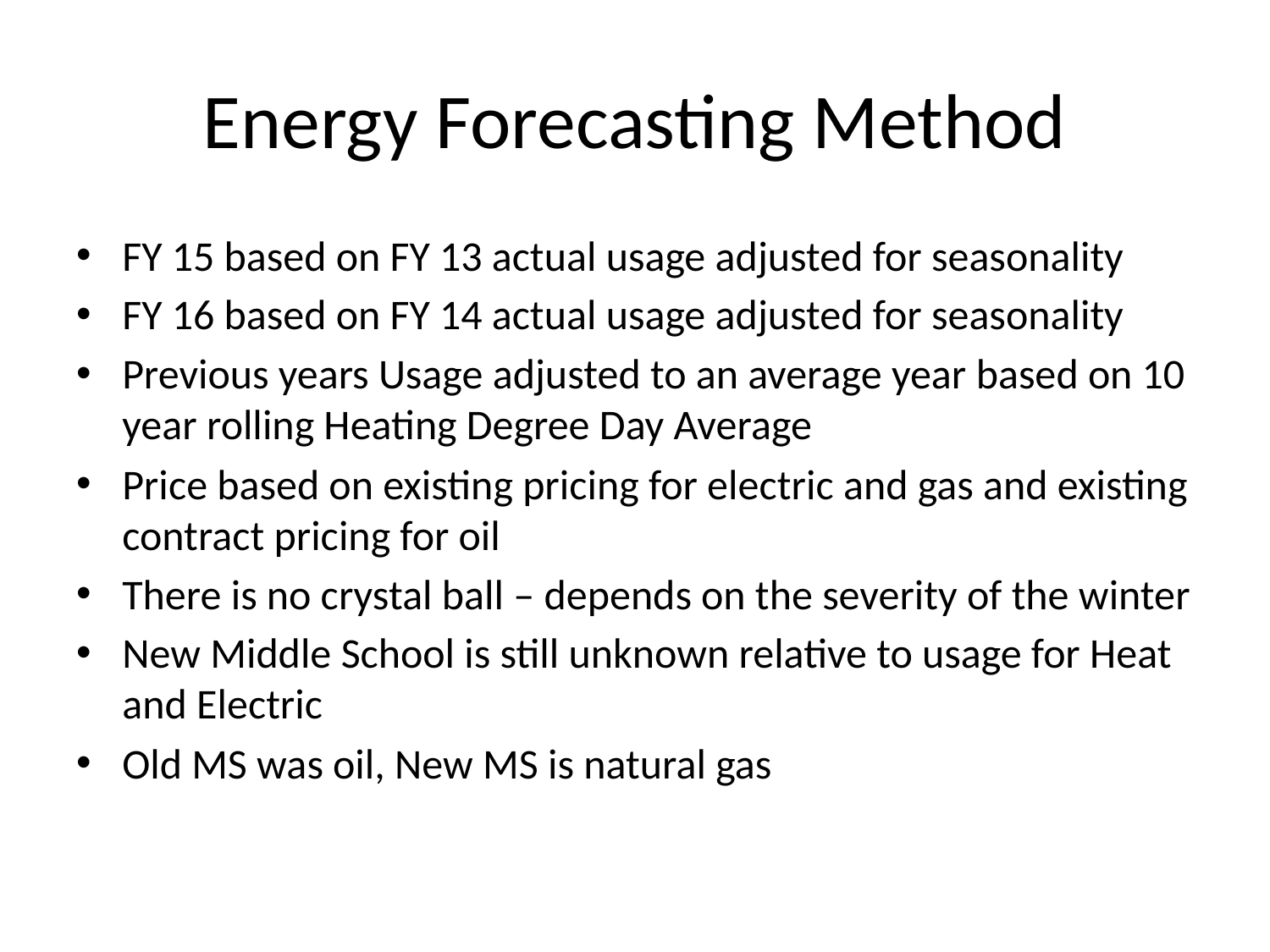

# Energy Forecasting Method
FY 15 based on FY 13 actual usage adjusted for seasonality
FY 16 based on FY 14 actual usage adjusted for seasonality
Previous years Usage adjusted to an average year based on 10 year rolling Heating Degree Day Average
Price based on existing pricing for electric and gas and existing contract pricing for oil
There is no crystal ball – depends on the severity of the winter
New Middle School is still unknown relative to usage for Heat and Electric
Old MS was oil, New MS is natural gas